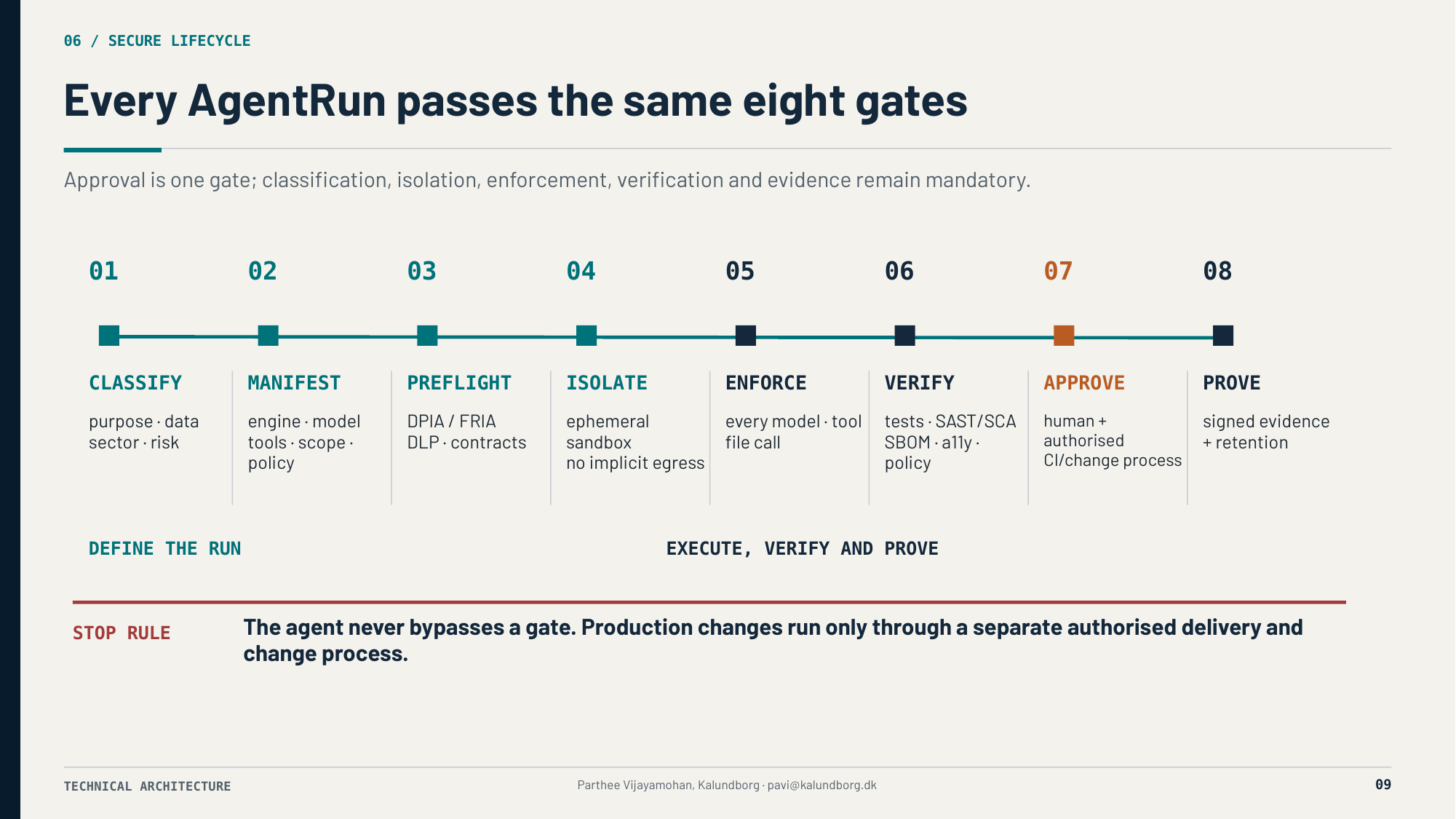

06 / SECURE LIFECYCLE
Every AgentRun passes the same eight gates

Approval is one gate; classification, isolation, enforcement, verification and evidence remain mandatory.
01
02
03
04
05
06
07
08

CLASSIFY

MANIFEST

PREFLIGHT

ISOLATE

ENFORCE

VERIFY

APPROVE

PROVE
purpose · data
sector · risk
engine · model
tools · scope · policy
DPIA / FRIA
DLP · contracts
ephemeral sandbox
no implicit egress
every model · tool
file call
tests · SAST/SCA
SBOM · a11y · policy
human + authorised
CI/change process
signed evidence
+ retention
DEFINE THE RUN
EXECUTE, VERIFY AND PROVE

The agent never bypasses a gate. Production changes run only through a separate authorised delivery and change process.
STOP RULE

09
Parthee Vijayamohan, Kalundborg · pavi@kalundborg.dk
TECHNICAL ARCHITECTURE